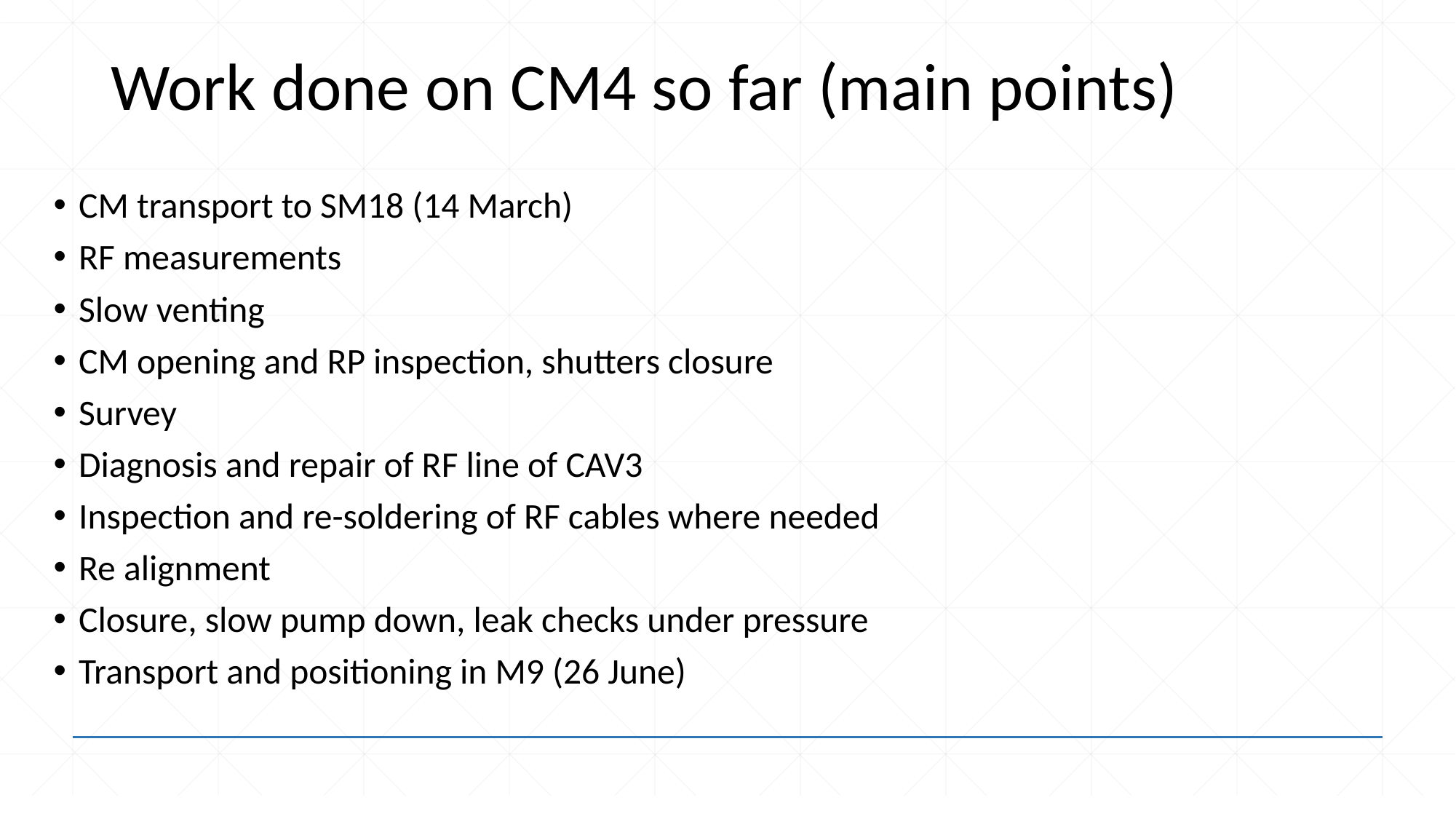

# Work done on CM4 so far (main points)
CM transport to SM18 (14 March)
RF measurements
Slow venting
CM opening and RP inspection, shutters closure
Survey
Diagnosis and repair of RF line of CAV3
Inspection and re-soldering of RF cables where needed
Re alignment
Closure, slow pump down, leak checks under pressure
Transport and positioning in M9 (26 June)